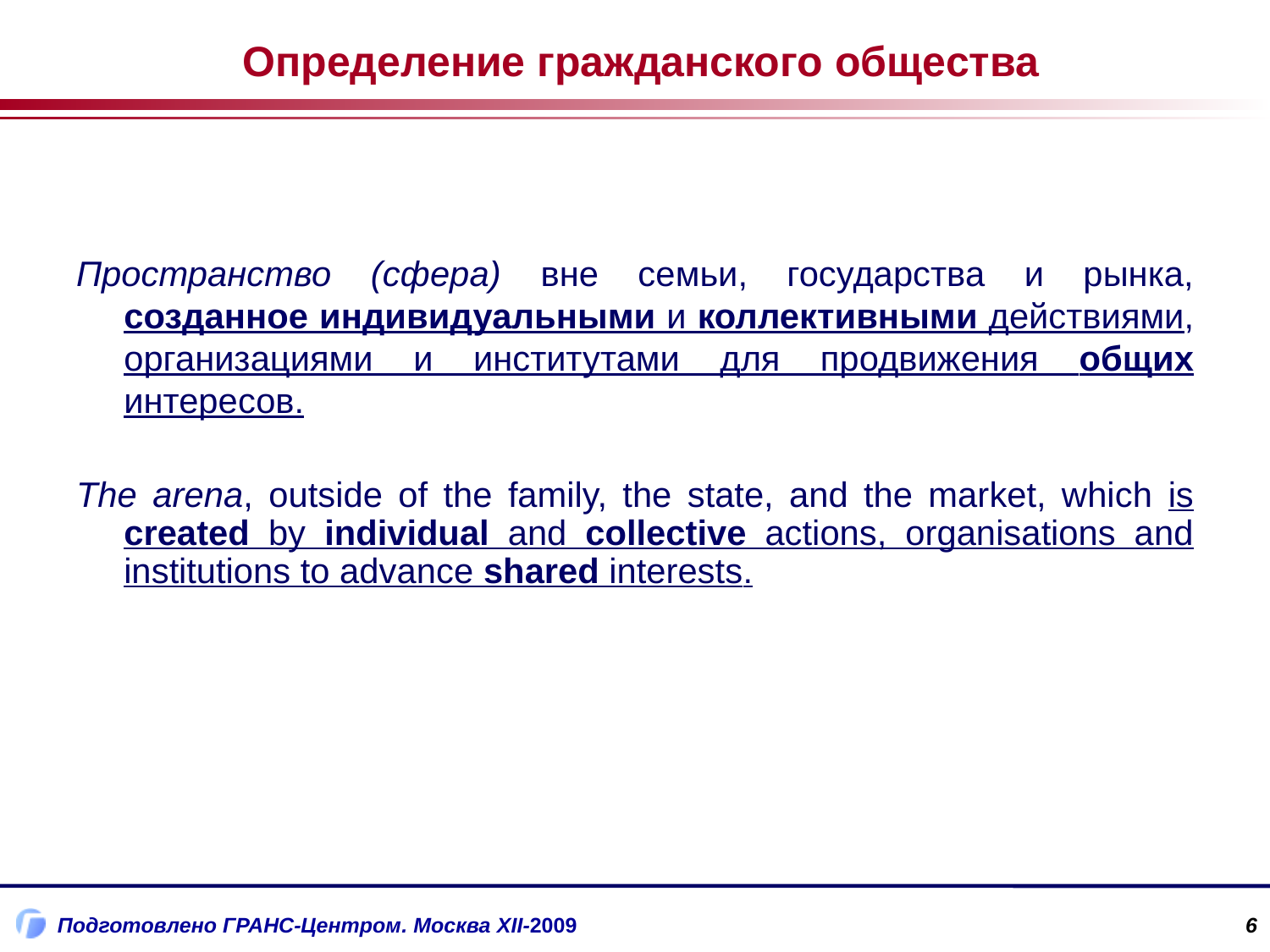

# Определение гражданского общества

Пространство (сфера) вне семьи, государства и рынка, созданное индивидуальными и коллективными действиями, организациями и институтами для продвижения общих интересов.

The arena, outside of the family, the state, and the market, which is created by individual and collective actions, organisations and institutions to advance shared interests.

6